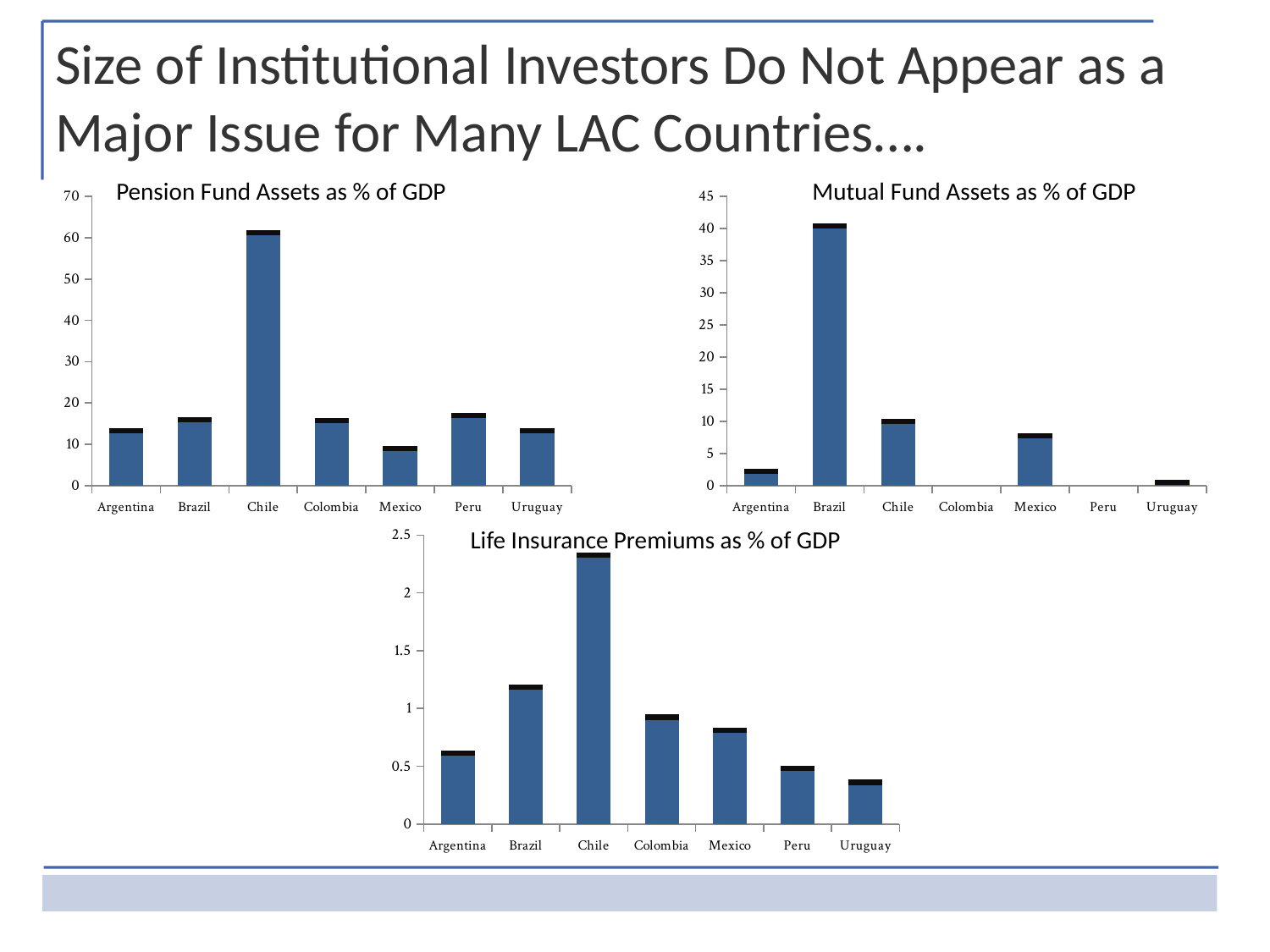

Size of Institutional Investors Do Not Appear as a Major Issue for Many LAC Countries….
Pension Fund Assets as % of GDP
Mutual Fund Assets as % of GDP

### Chart

| Category |  |  |  |
|---|---|---|---|
| Argentina | 12.686680000000004 | 15.22056 | 1.212772 |
| Brazil | 15.3337 | 11.453900000000004 | 1.212772 |
| Chile | 60.63858000000001 | 9.753896000000003 | 1.212772 |
| Colombia | 15.070400000000006 | 10.18723 | 1.212772 |
| Mexico | 8.294333 | 20.08723 | 1.212772 |
| Peru | 16.33463 | 9.853895000000007 | 1.212772 |
| Uruguay | 12.58934 | 7.15389499999999 | 1.212772 |

### Chart

| Category |  |  |  |
|---|---|---|---|
| Argentina | 1.752785 | 15.23281 | 0.8005249 |
| Brazil | 40.02625000000001 | 13.09947 | 0.8005249 |
| Chile | 9.552691000000005 | 10.999480000000021 | 0.8005249 |
| Colombia | None | None | None |
| Mexico | 7.3986879999999955 | 5.599475 | 0.8005249 |
| Peru | None | None | None |
| Uruguay | 0.041145999999999947 | 38.84947999999999 | 0.8005249 |
Life Insurance Premiums as % of GDP

### Chart

| Category |  |  |  |
|---|---|---|---|
| Argentina | 0.5925586999999989 | 1.4873079999999999 | 0.046024999999999996 |
| Brazil | 1.1600850000000027 | 0.9873082999999996 | 0.046024999999999996 |
| Chile | 2.3012509999999957 | 1.087308 | 0.046024999999999996 |
| Colombia | 0.9012674999999996 | 0.3539750000000003 | 0.046024999999999996 |
| Mexico | 0.7900108 | 0.6206416000000025 | 0.046024999999999996 |
| Peru | 0.4603831000000003 | 0.5539750000000011 | 0.046024999999999996 |
| Uruguay | 0.3380861000000011 | 2.053975 | 0.046024999999999996 |